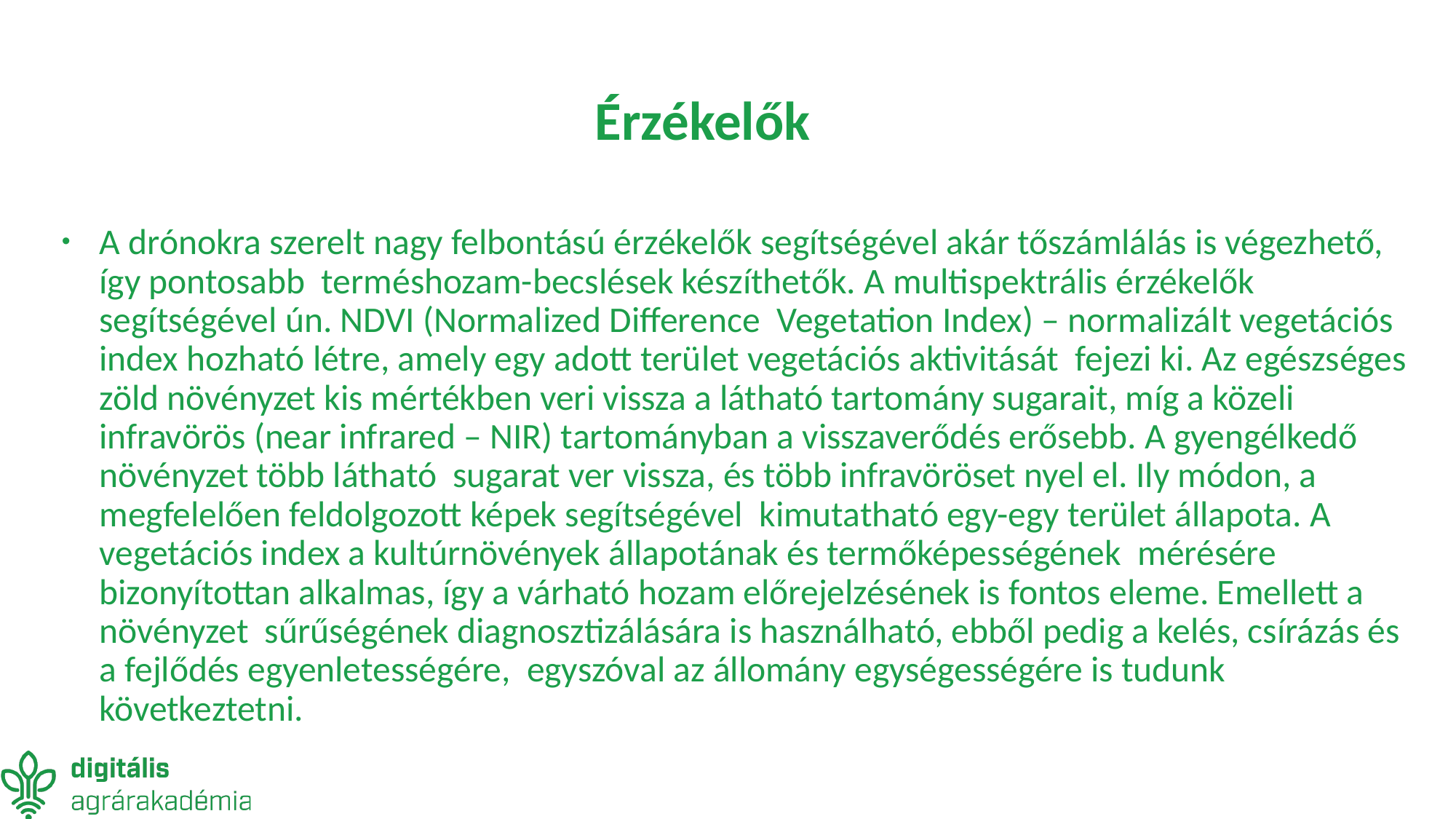

# Érzékelők
A drónokra szerelt nagy felbontású érzékelők segítségével akár tőszámlálás is végezhető, így pontosabb  terméshozam-becslések készíthetők. A multispektrális érzékelők segítségével ún. NDVI (Normalized Difference  Vegetation Index) – normalizált vegetációs index hozható létre, amely egy adott terület vegetációs aktivitását  fejezi ki. Az egészséges zöld növényzet kis mértékben veri vissza a látható tartomány sugarait, míg a közeli  infravörös (near infrared – NIR) tartományban a visszaverődés erősebb. A gyengélkedő növényzet több látható  sugarat ver vissza, és több infravöröset nyel el. Ily módon, a megfelelően feldolgozott képek segítségével  kimutatható egy-egy terület állapota. A vegetációs index a kultúrnövények állapotának és termőképességének  mérésére bizonyítottan alkalmas, így a várható hozam előrejelzésének is fontos eleme. Emellett a növényzet  sűrűségének diagnosztizálására is használható, ebből pedig a kelés, csírázás és a fejlődés egyenletességére,  egyszóval az állomány egységességére is tudunk következtetni.